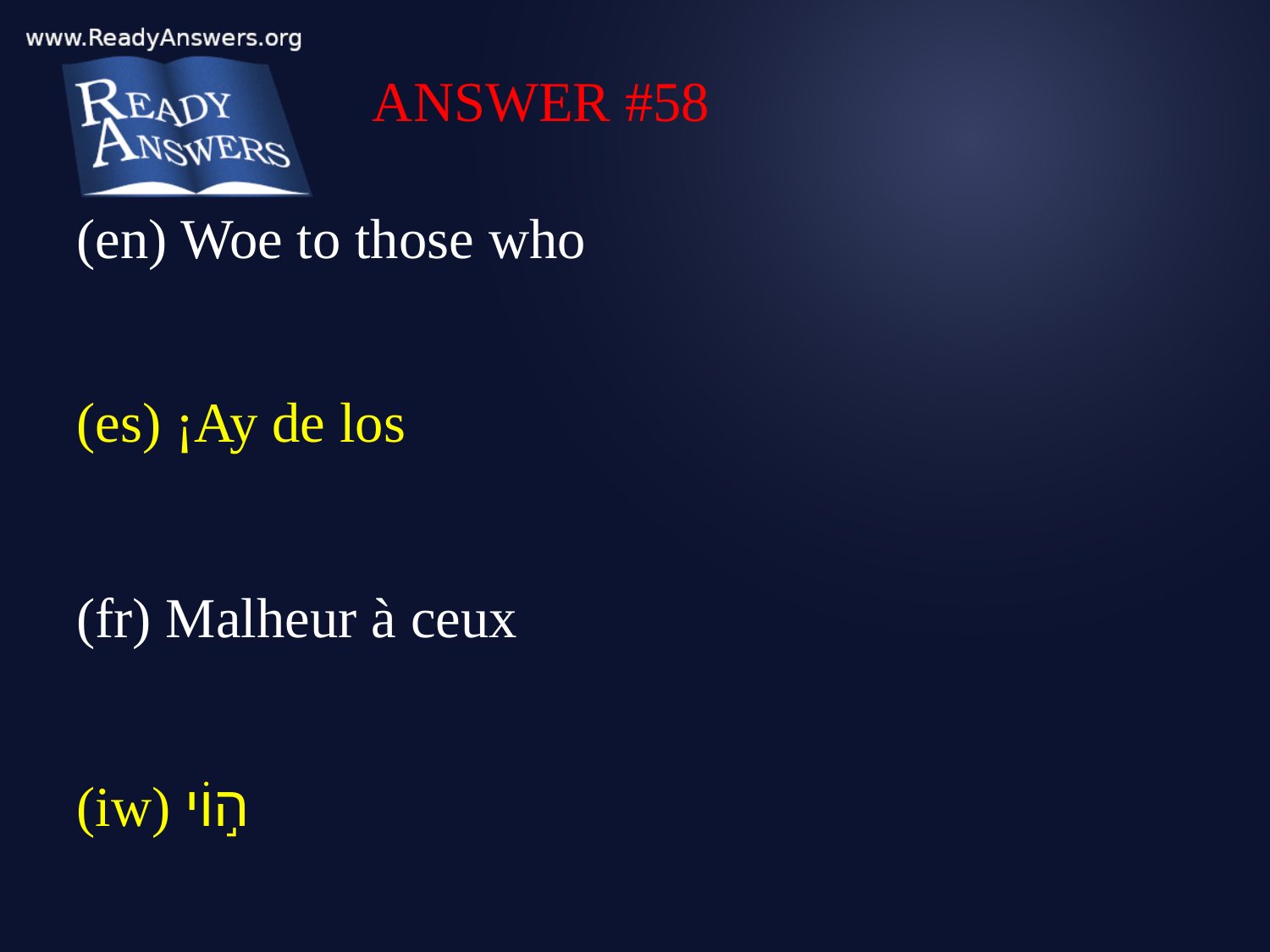

ANSWER #58
(en) Woe to those who
(es) ¡Ay de los
(fr) Malheur à ceux
(iw) ה֣וֹי